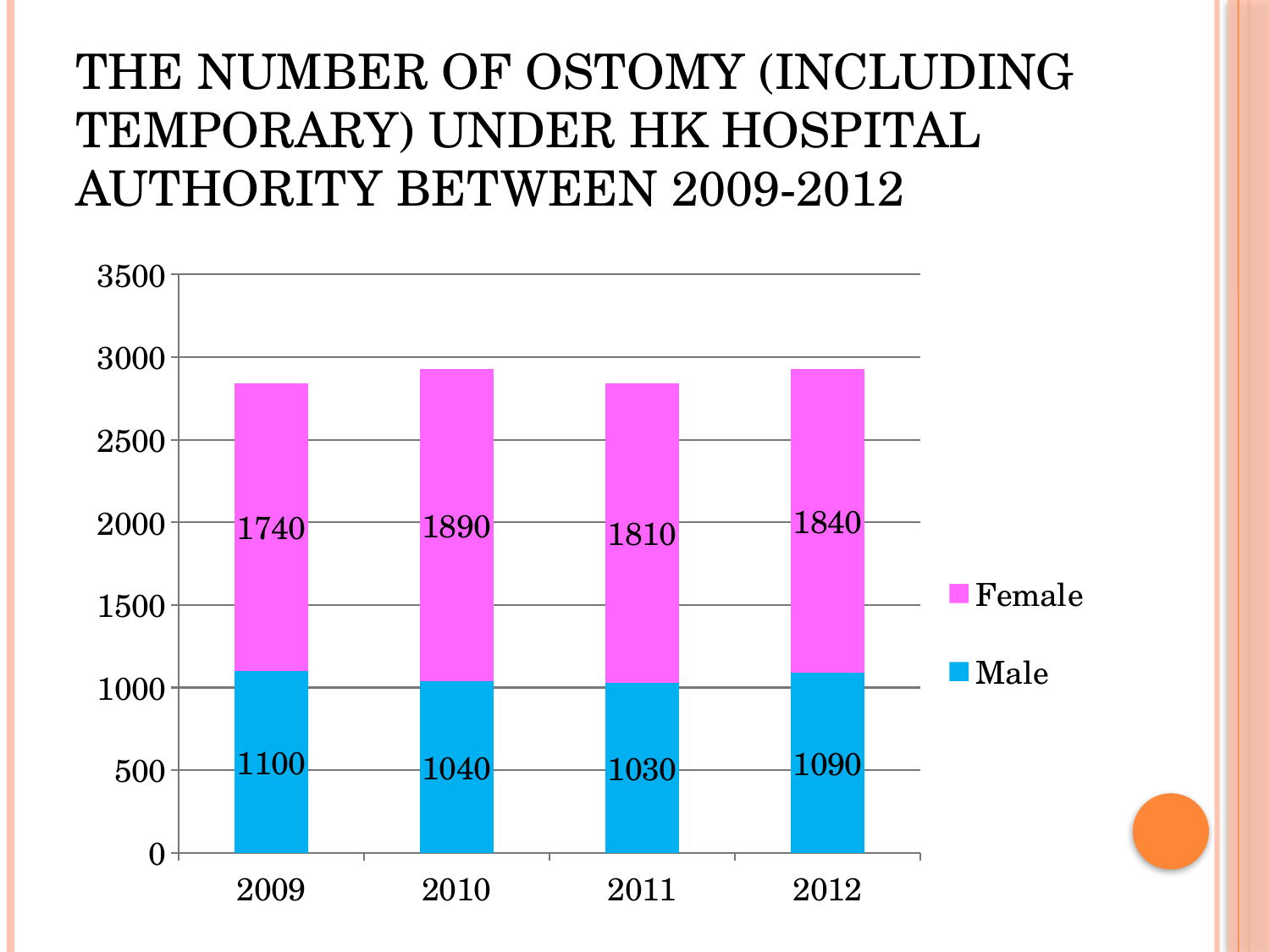

# The number of ostomy (including temporary) under hk hospital authority between 2009-2012

### Chart

| Category | Male | Female |
|---|---|---|
| 2009 | 1100.0 | 1740.0 |
| 2010 | 1040.0 | 1890.0 |
| 2011 | 1030.0 | 1810.0 |
| 2012 | 1090.0 | 1840.0 |